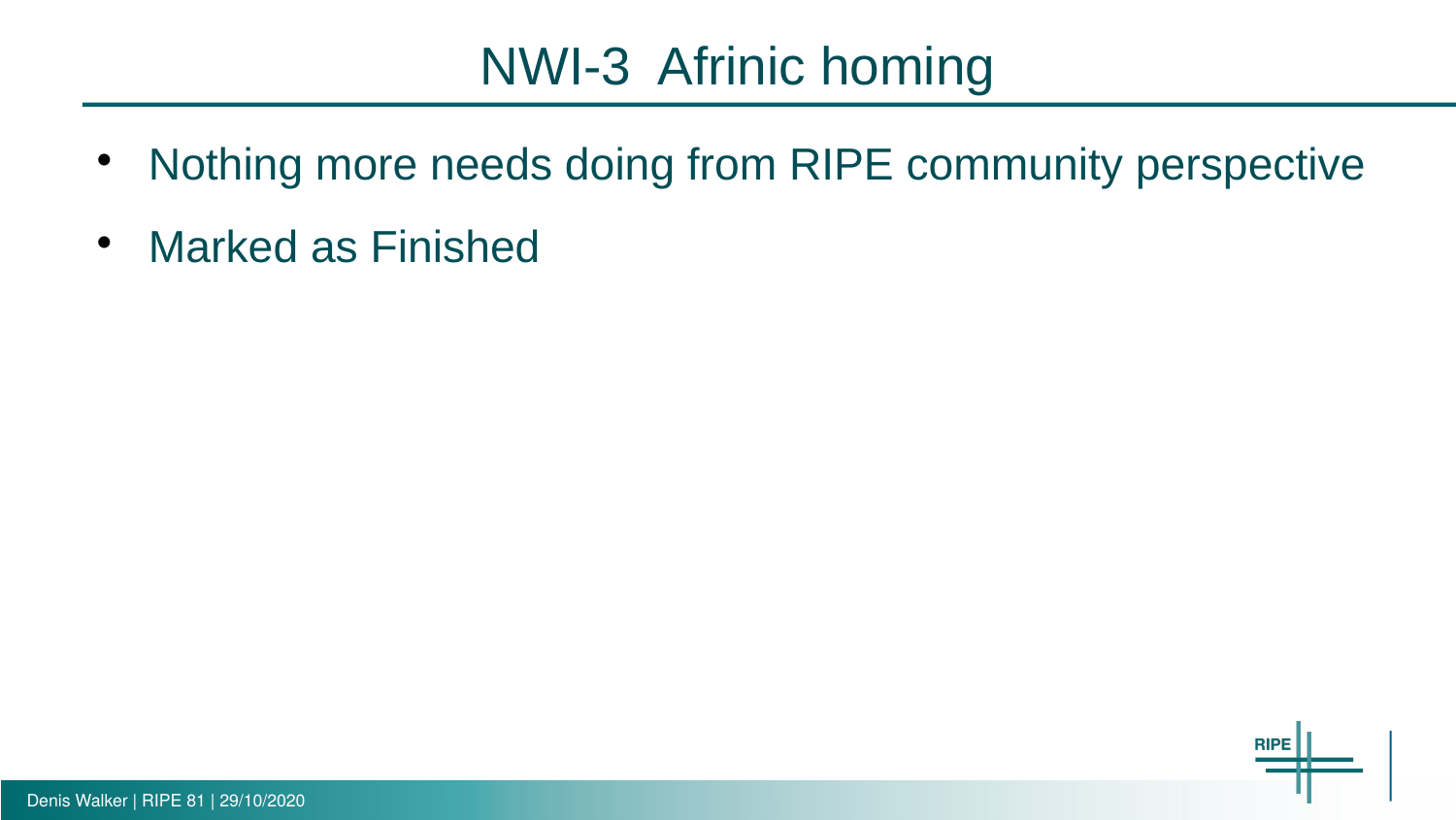

NWI-3  Afrinic homing
Nothing more needs doing from RIPE community perspective
Marked as Finished